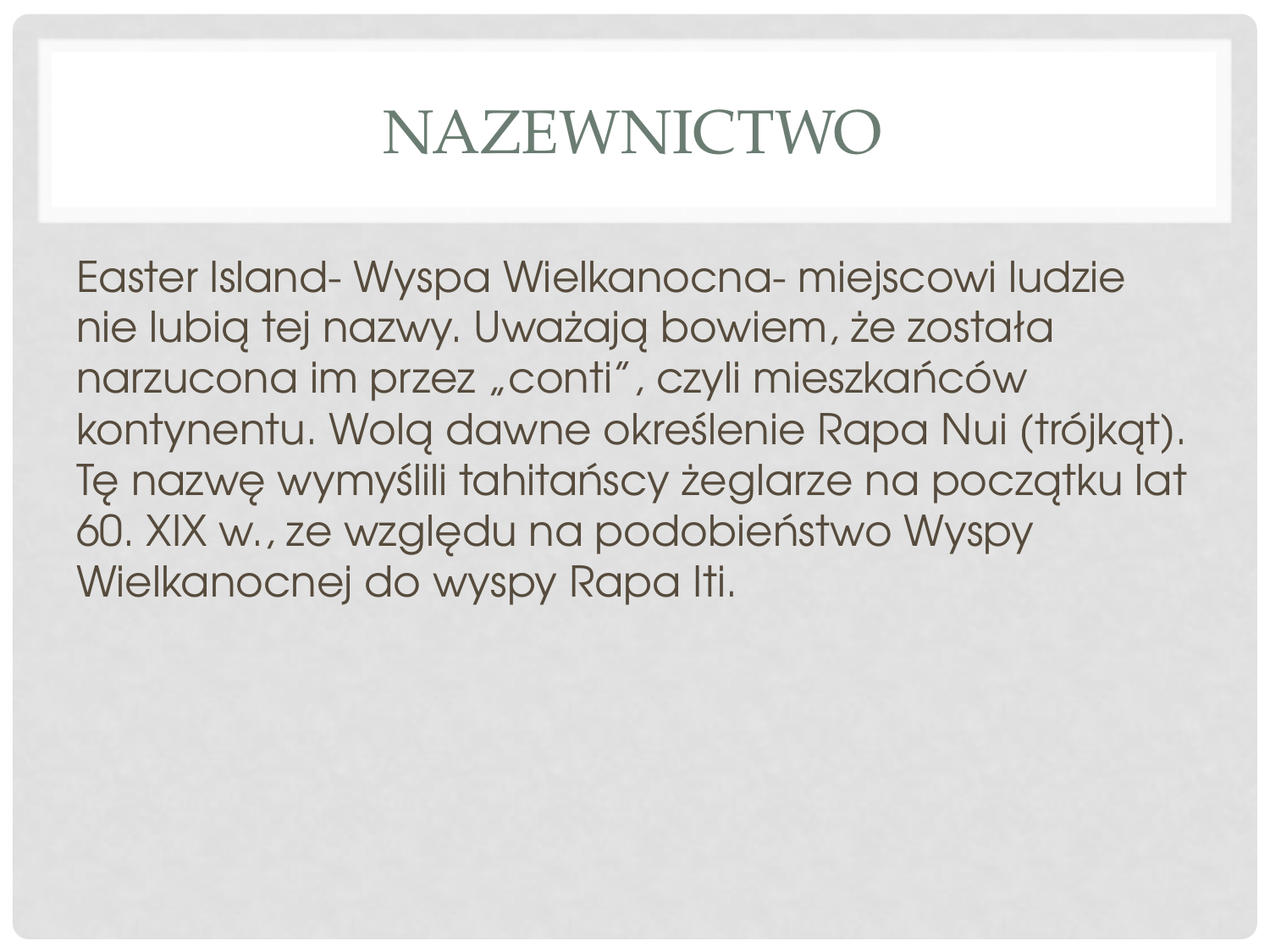

# Nazewnictwo
Easter Island- Wyspa Wielkanocna- miejscowi ludzie nie lubią tej nazwy. Uważają bowiem, że została narzucona im przez „conti”, czyli mieszkańców kontynentu. Wolą dawne określenie Rapa Nui (trójkąt). Tę nazwę wymyślili tahitańscy żeglarze na początku lat 60. XIX w., ze względu na podobieństwo Wyspy Wielkanocnej do wyspy Rapa Iti.